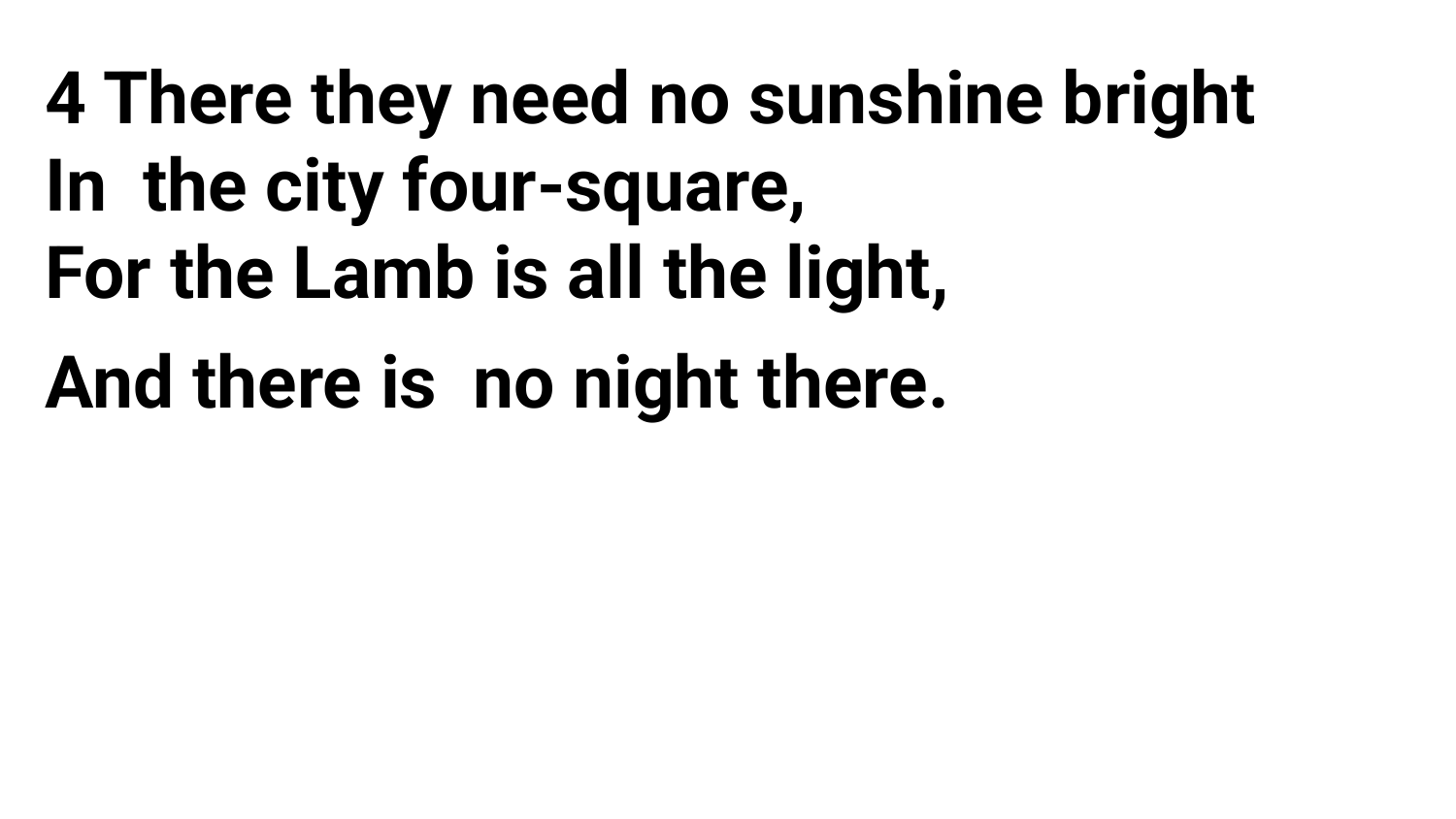

4 There they need no sunshine bright
In  the city four-square,
For the Lamb is all the light,
And there is  no night there.